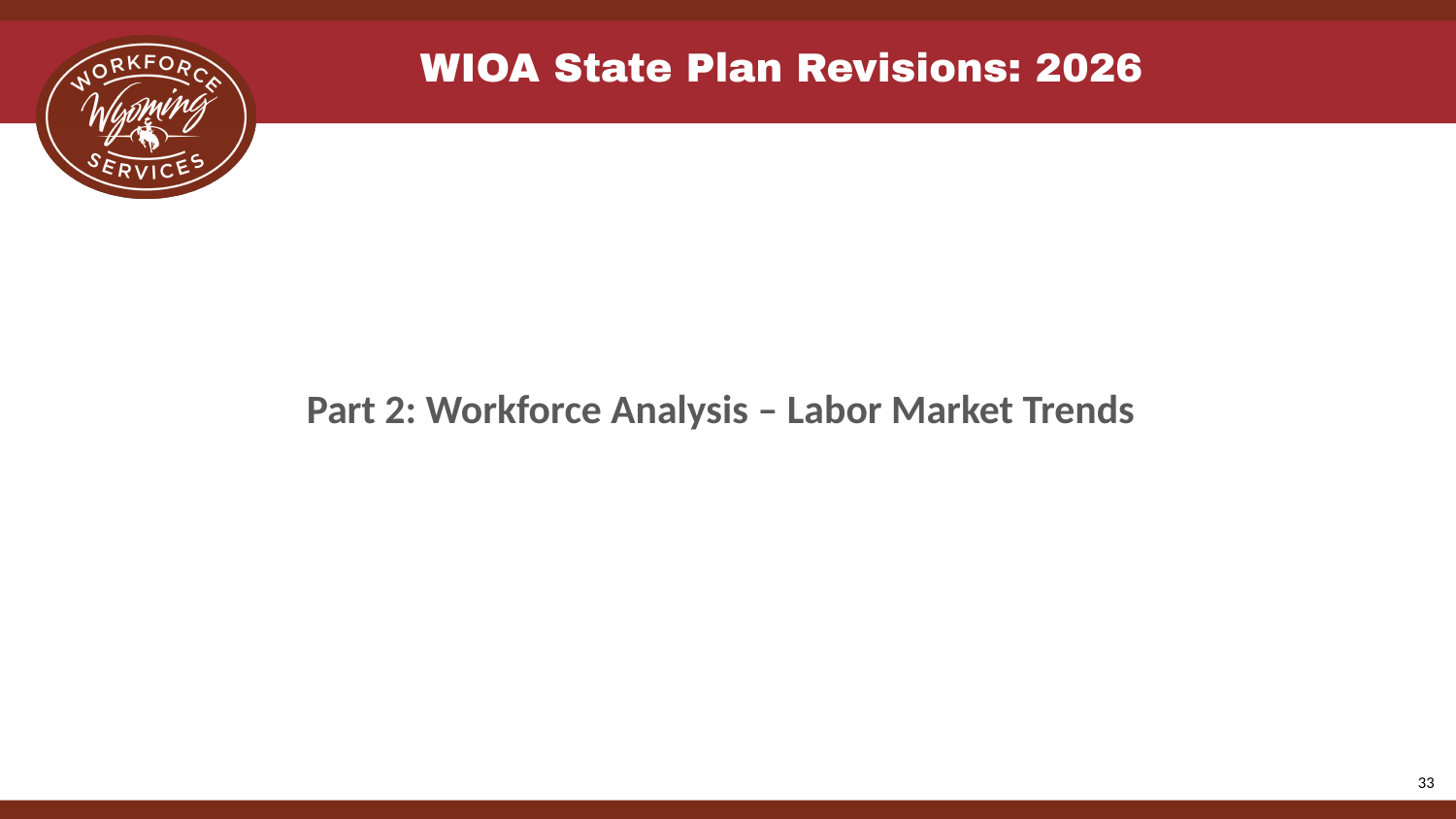

# WIOA State Plan Revisions: 2026

Part 2: Workforce Analysis – Labor Market Trends
33